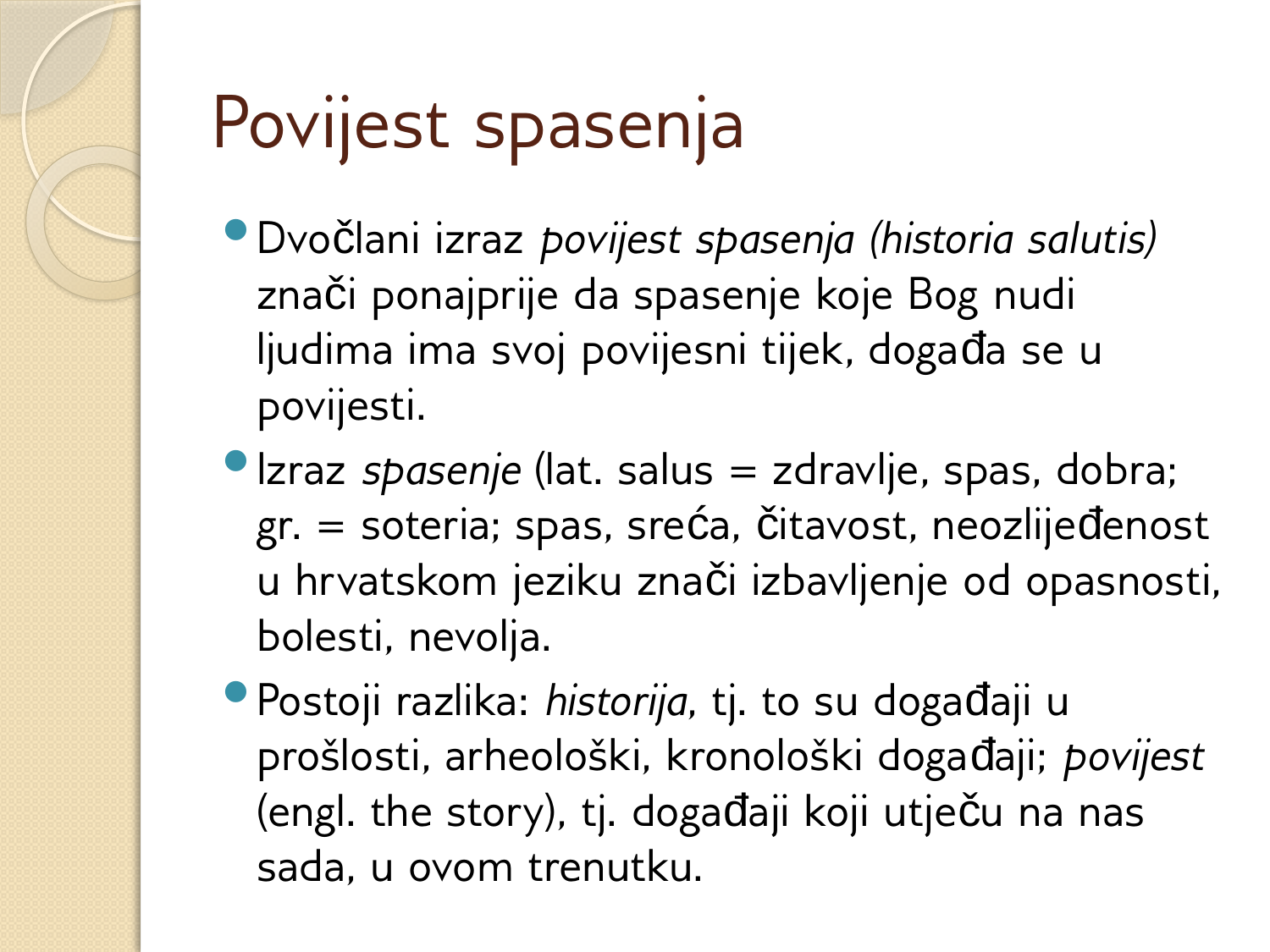

# Povijest spasenja
Dvočlani izraz povijest spasenja (historia salutis) znači ponajprije da spasenje koje Bog nudi ljudima ima svoj povijesni tijek, događa se u povijesti.
Izraz spasenje (lat. salus = zdravlje, spas, dobra; gr. = soteria; spas, sreća, čitavost, neozlijeđenost u hrvatskom jeziku znači izbavljenje od opasnosti, bolesti, nevolja.
Postoji razlika: historija, tj. to su događaji u prošlosti, arheološki, kronološki događaji; povijest (engl. the story), tj. događaji koji utječu na nas sada, u ovom trenutku.